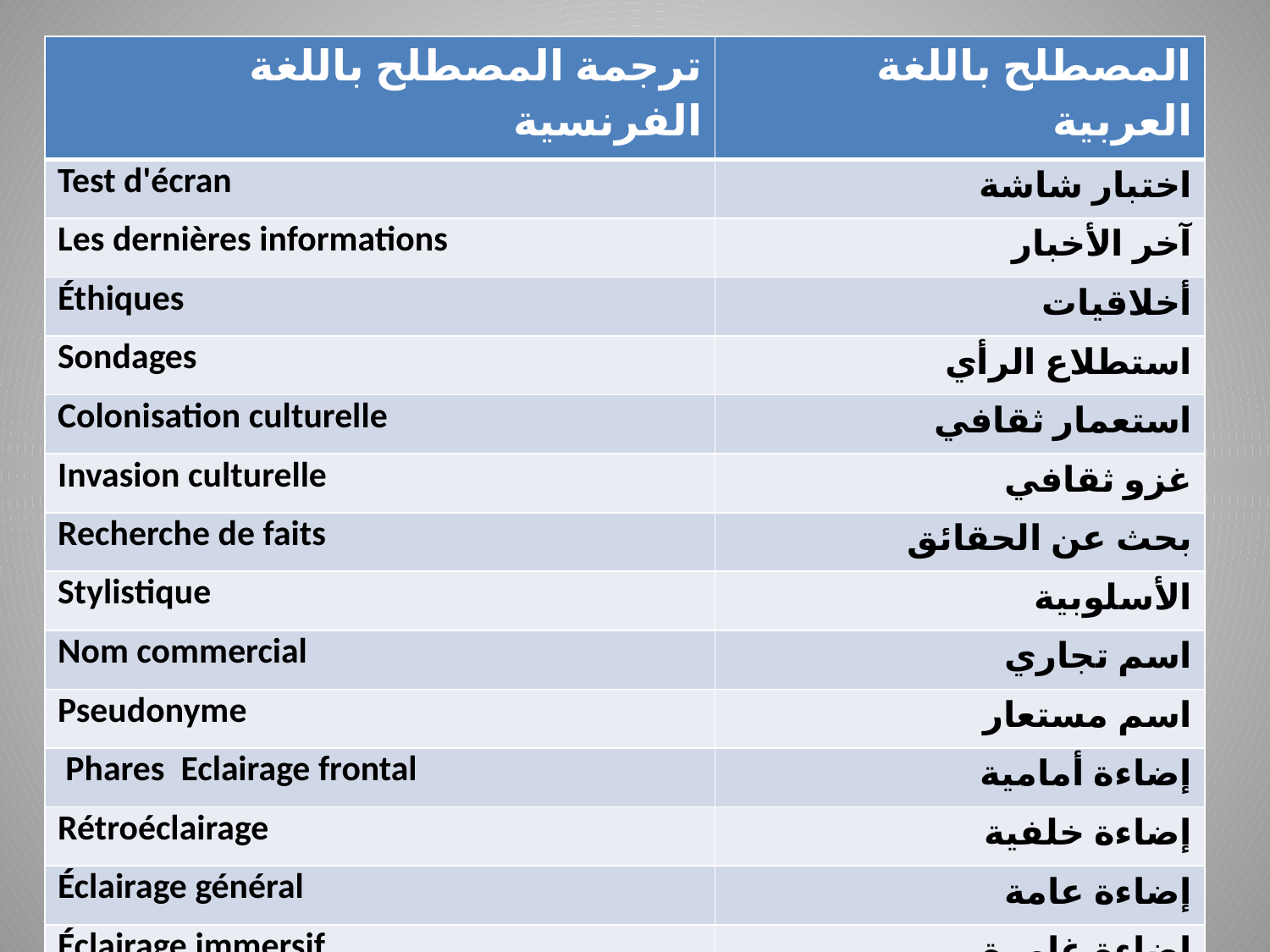

| ترجمة المصطلح باللغة الفرنسية | المصطلح باللغة العربية |
| --- | --- |
| Test d'écran | اختبار شاشة |
| Les dernières informations | آخر الأخبار |
| Éthiques | أخلاقيات |
| Sondages | استطلاع الرأي |
| Colonisation culturelle | استعمار ثقافي |
| Invasion culturelle | غزو ثقافي |
| Recherche de faits | بحث عن الحقائق |
| Stylistique | الأسلوبية |
| Nom commercial | اسم تجاري |
| Pseudonyme | اسم مستعار |
| Phares Eclairage frontal | إضاءة أمامية |
| Rétroéclairage | إضاءة خلفية |
| Éclairage général | إضاءة عامة |
| Éclairage immersif | إضاءة غامرة |
| Éclairage direct | إضاءة مباشرة |